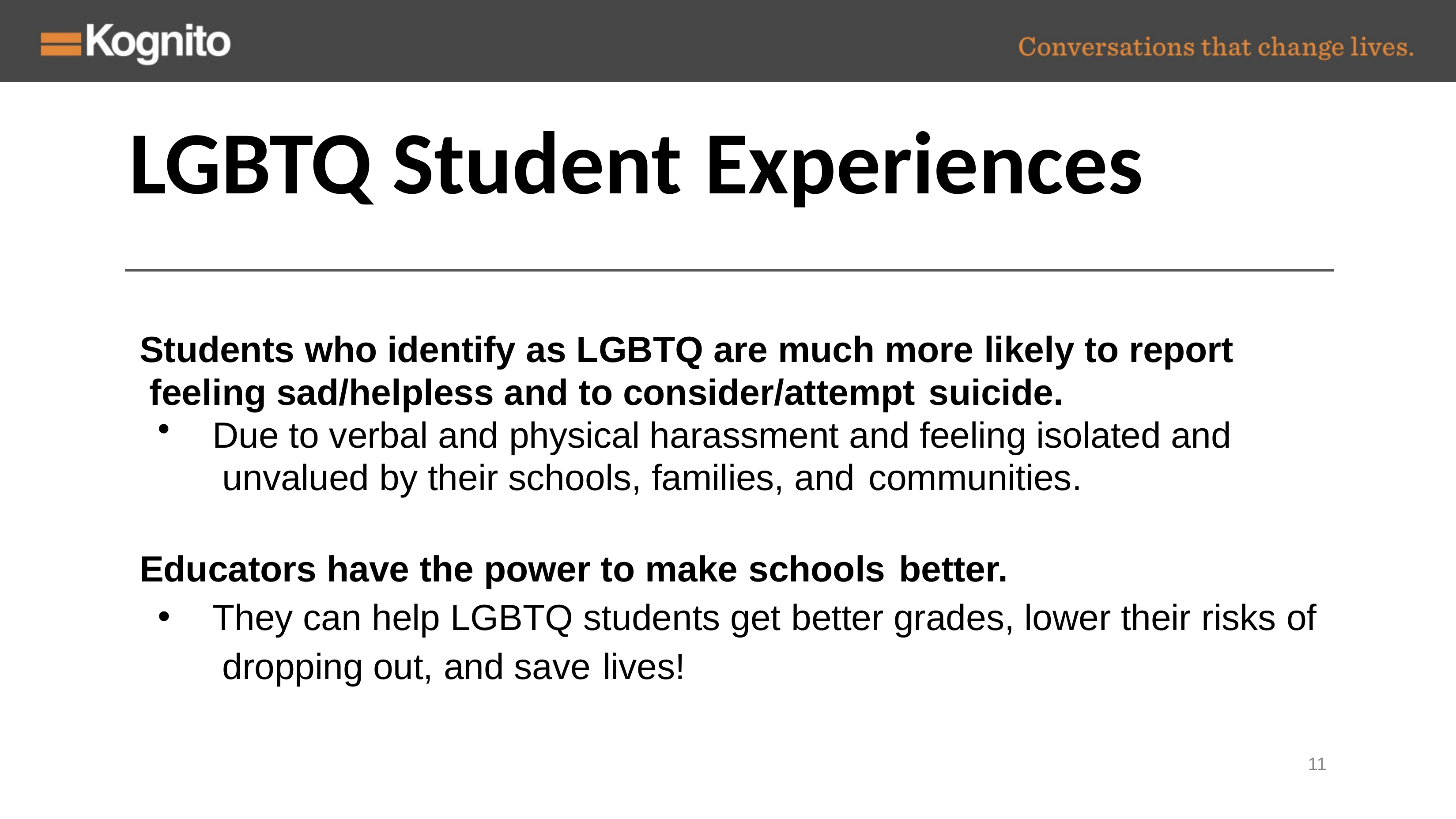

# LGBTQ Student Experiences

Students who identify as LGBTQ are much more likely to report  feeling sad/helpless and to consider/attempt suicide.
Due to verbal and physical harassment and feeling isolated and  unvalued by their schools, families, and communities.

Educators have the power to make schools better.
They can help LGBTQ students get better grades, lower their risks of  dropping out, and save lives!
11